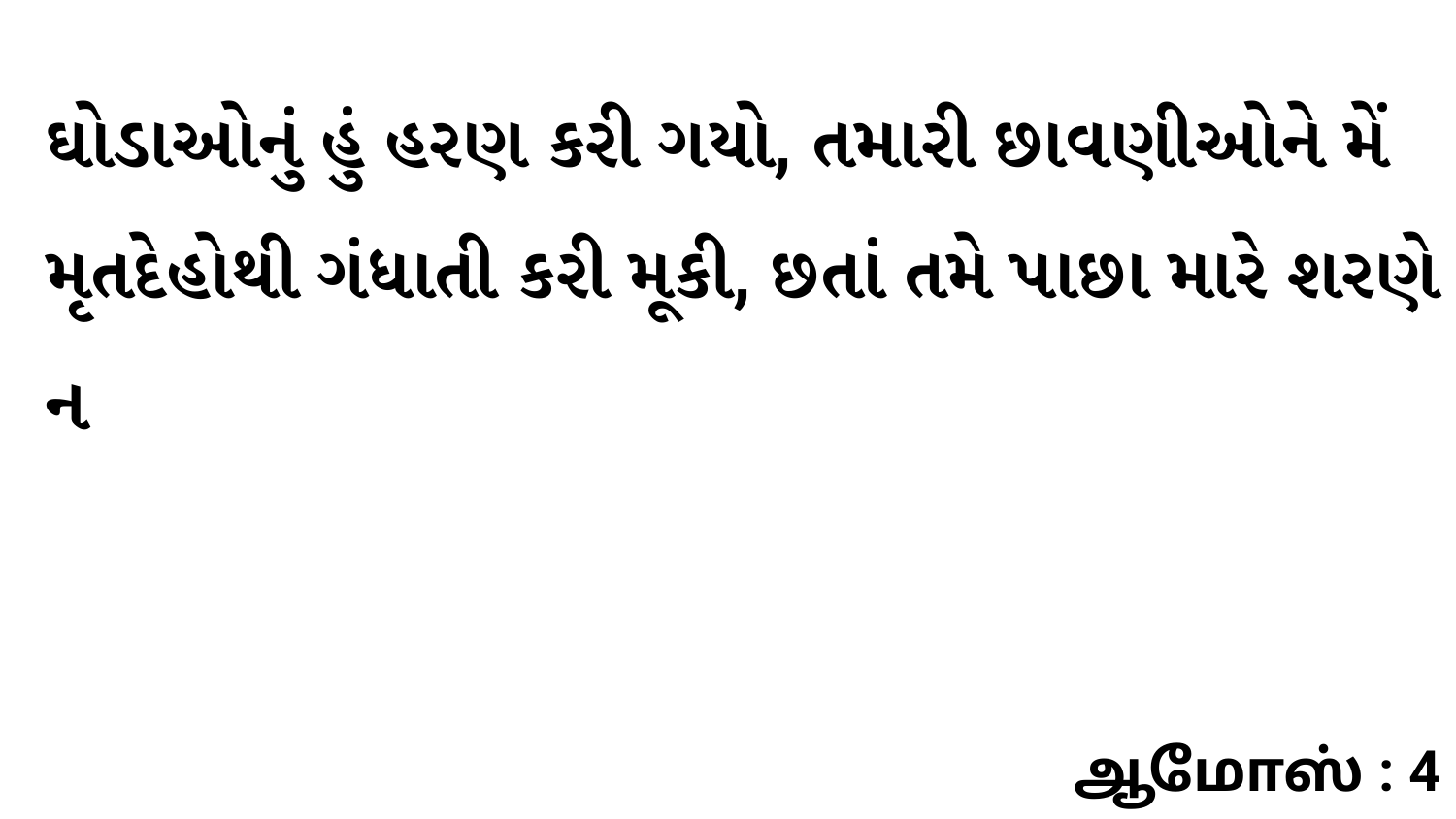

ઘોડાઓનું હું હરણ કરી ગયો, તમારી છાવણીઓને મેં મૃતદેહોથી ગંધાતી કરી મૂકી, છતાં તમે પાછા મારે શરણે ન
ஆமோஸ் : 4